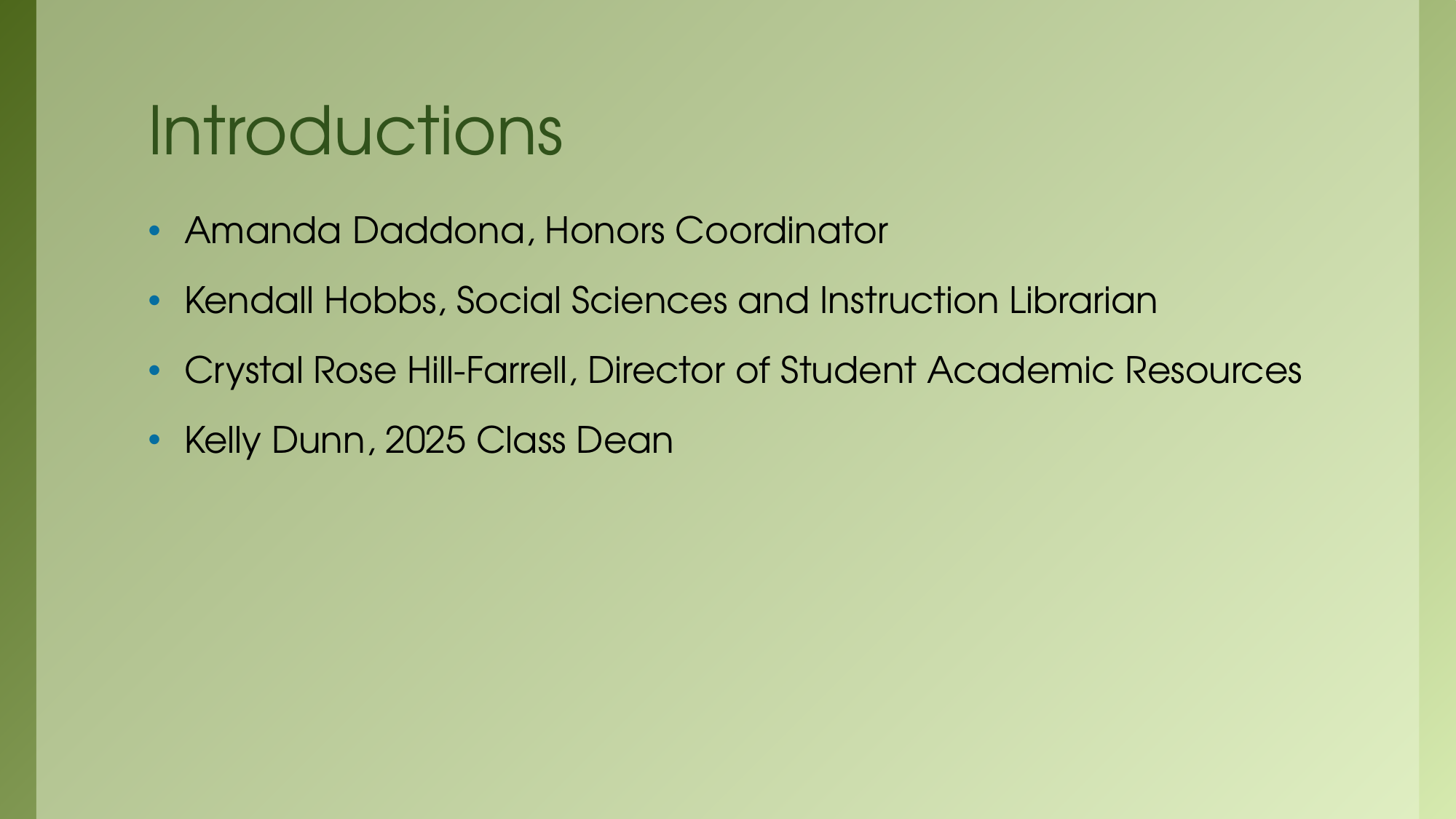

# Introductions
Amanda Daddona, Honors Coordinator
Kendall Hobbs, Social Sciences and Instruction Librarian
Crystal Rose Hill-Farrell, Director of Student Academic Resources
Kelly Dunn, 2025 Class Dean